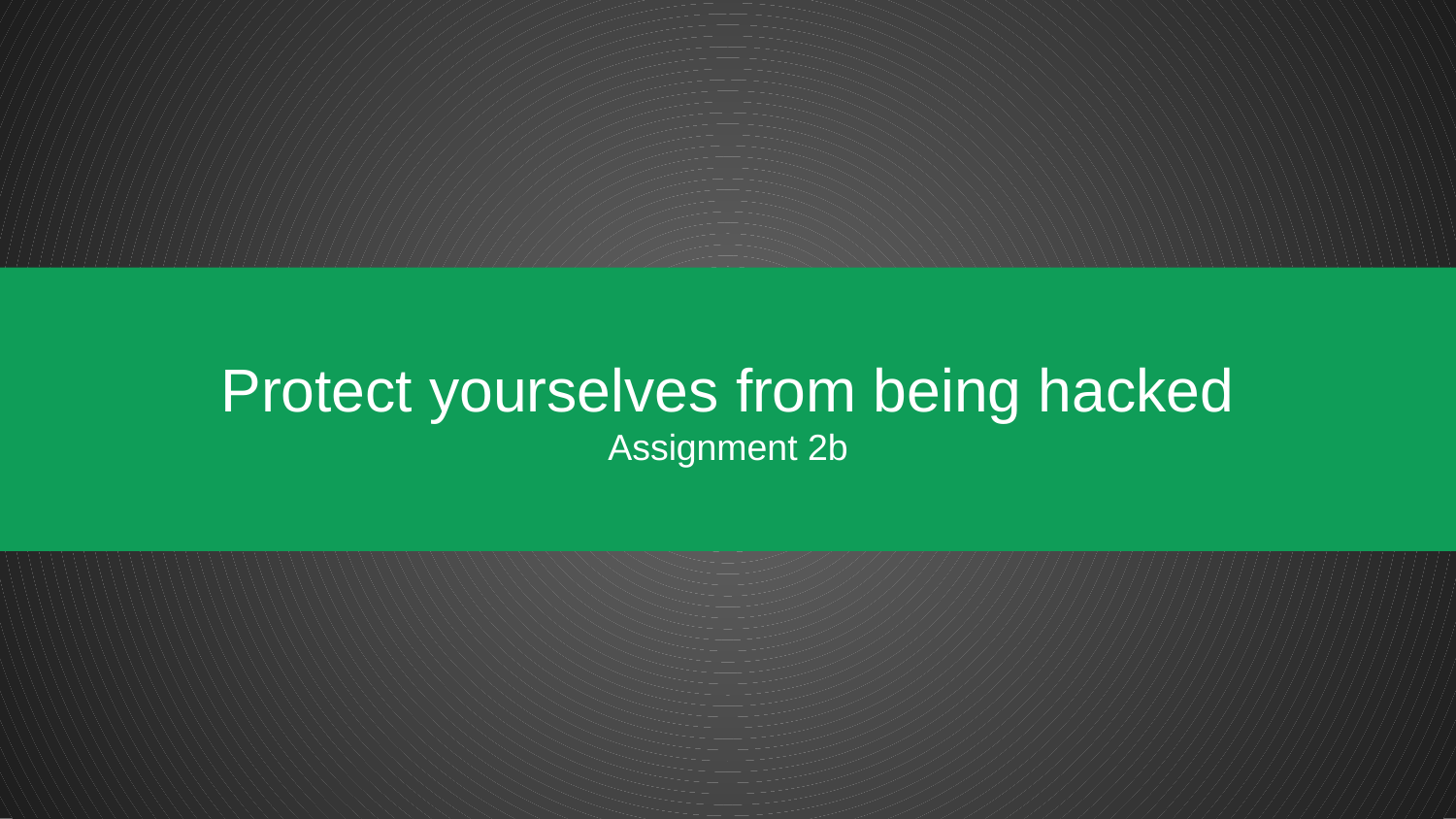

# Protect yourselves from being hacked
Assignment 2b